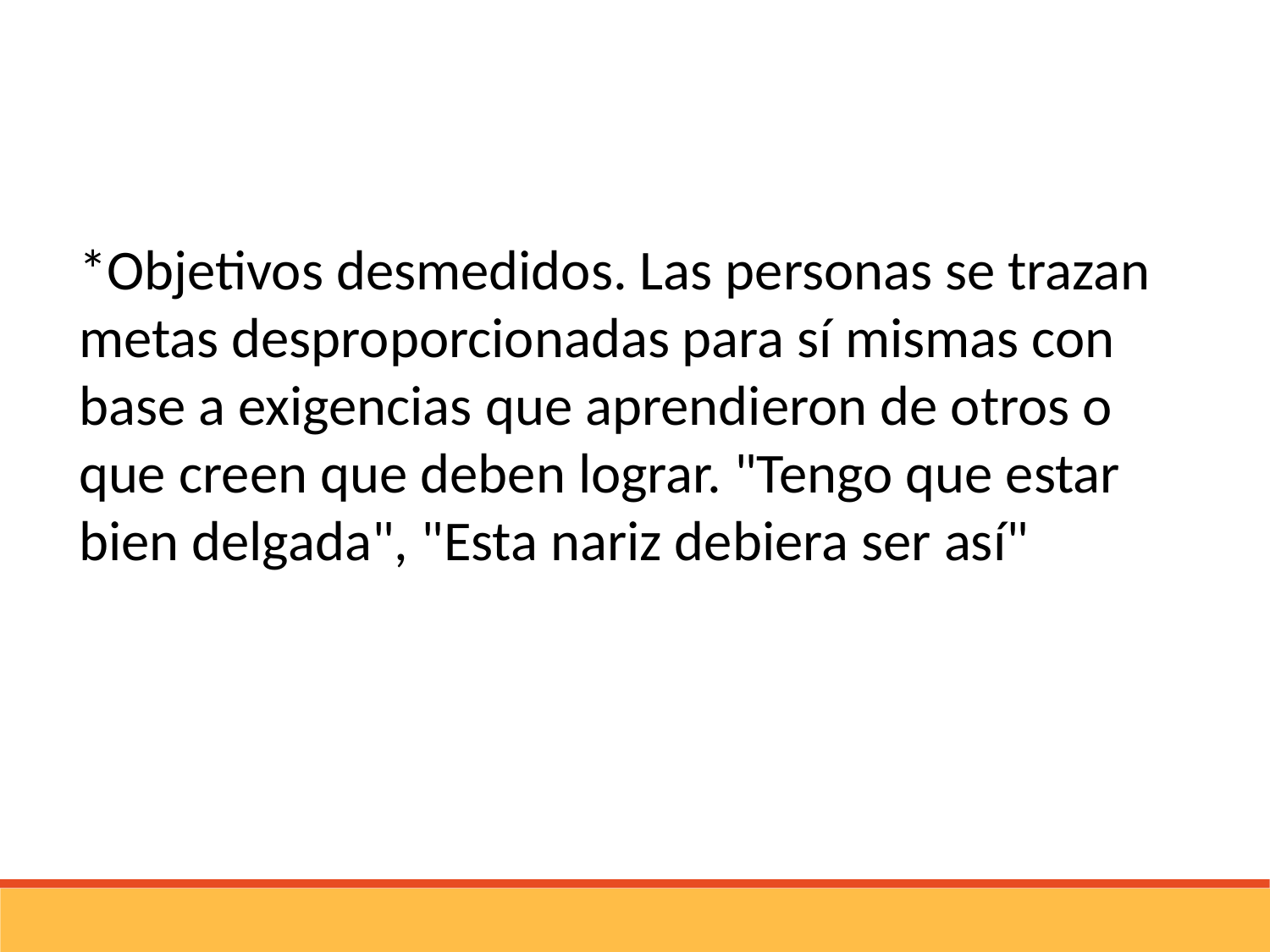

*Objetivos desmedidos. Las personas se trazan metas desproporcionadas para sí mismas con base a exigencias que aprendieron de otros o que creen que deben lograr. "Tengo que estar bien delgada", "Esta nariz debiera ser así"